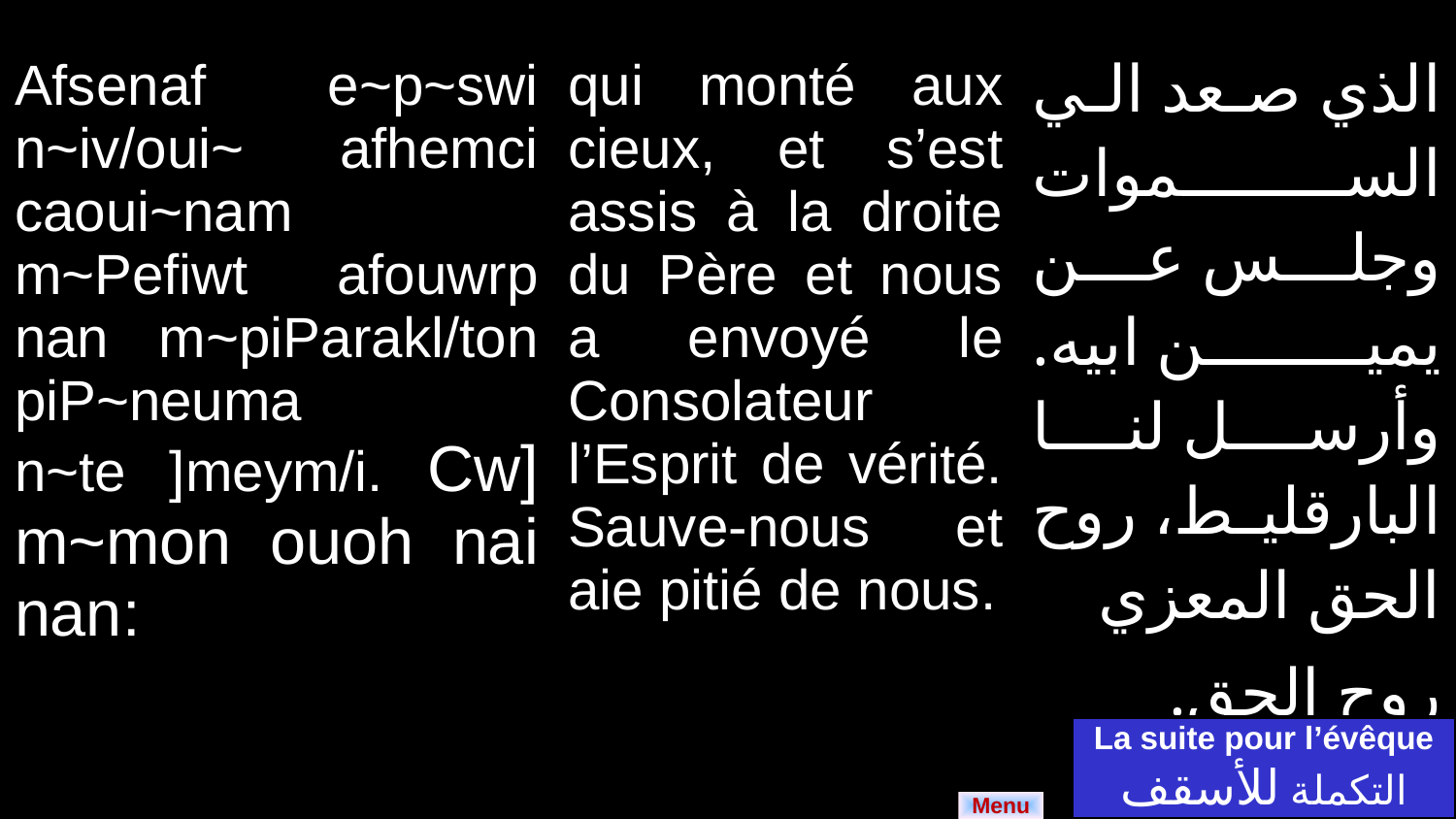

| Afsenaf e~p~swi n~iv/oui~ afhemci caoui~nam m~Pefiwt afouwrp nan m~piParakl/ton piP~neuma n~te ]meym/i. Cw] m~mon ouoh nai nan: | qui monté aux cieux, et s’est assis à la droite du Père et nous a envoyé le Consolateur l’Esprit de vérité. Sauve-nous et aie pitié de nous. | الذي صعد الي السموات وجلس عن يمين ابيه. وأرسل لنا البارقليط، روح الحق المعزي روح الحق. خلصنا وإرحمنا |
| --- | --- | --- |
La suite pour l’évêque
التكملة للأسقف